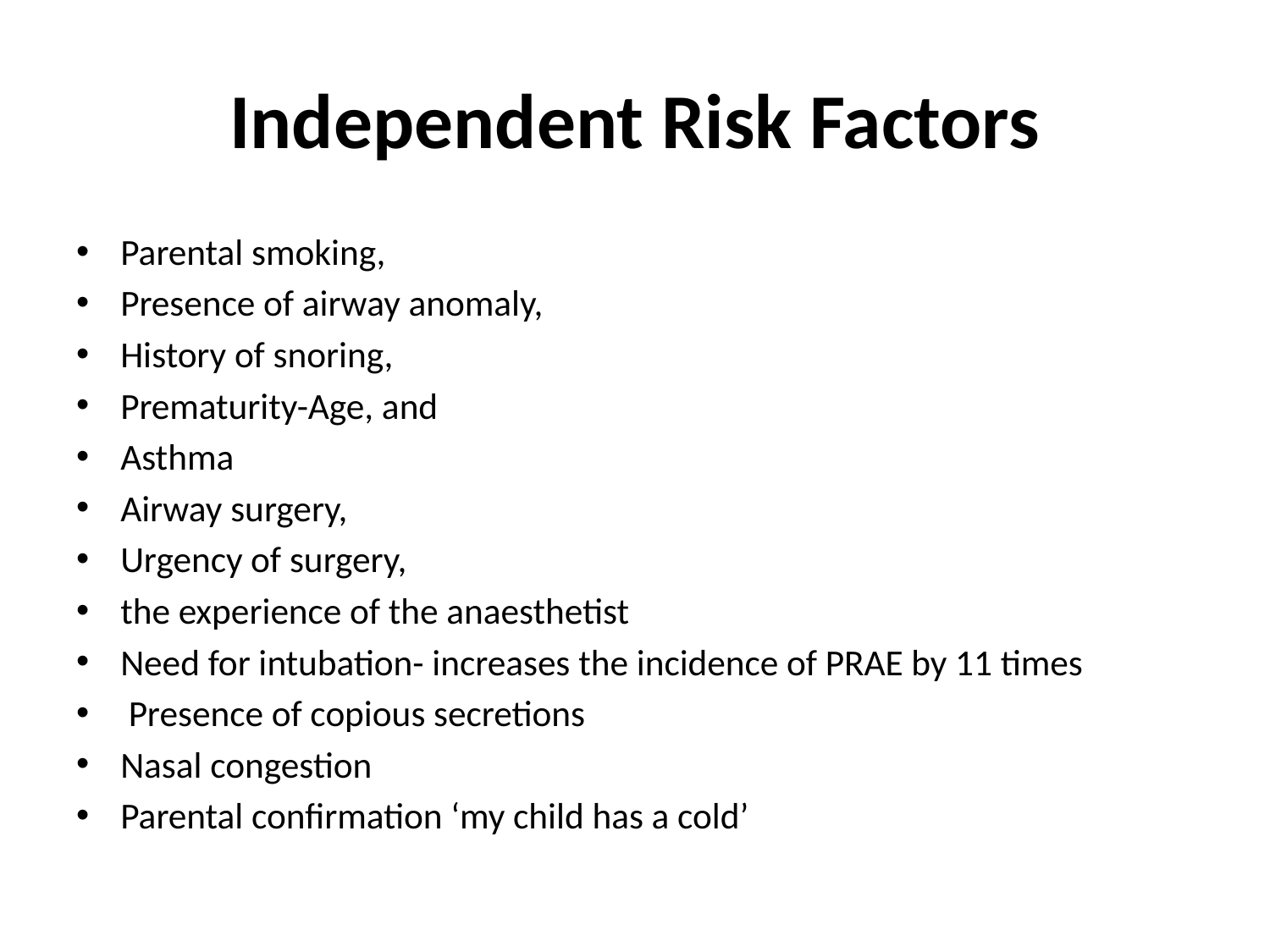

# Independent Risk Factors
Parental smoking,
Presence of airway anomaly,
History of snoring,
Prematurity-Age, and
Asthma
Airway surgery,
Urgency of surgery,
the experience of the anaesthetist
Need for intubation- increases the incidence of PRAE by 11 times
 Presence of copious secretions
Nasal congestion
Parental confirmation ‘my child has a cold’